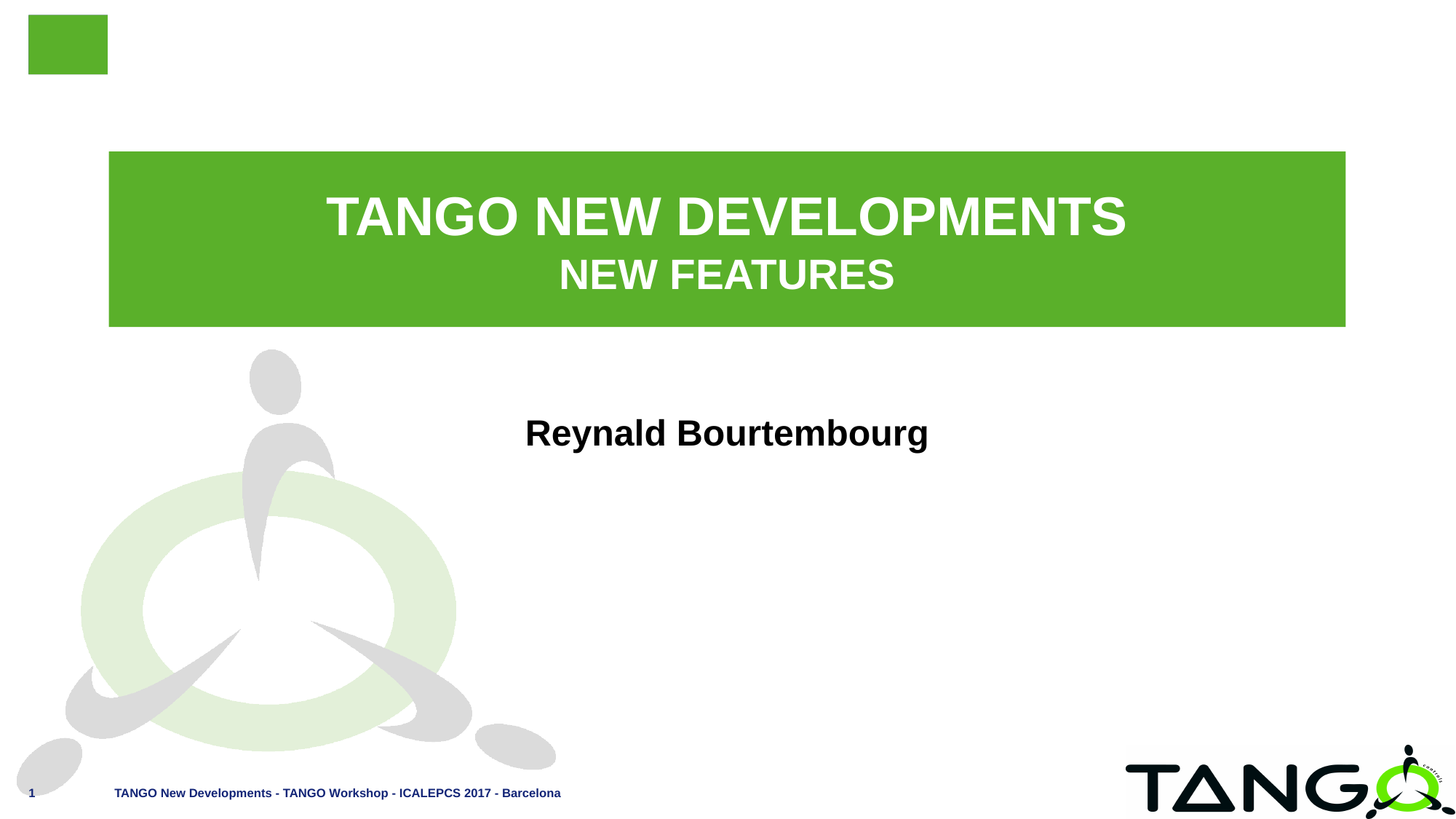

# TANGO New Developments New features
Reynald Bourtembourg
TANGO New Developments - TANGO Workshop - ICALEPCS 2017 - Barcelona
1